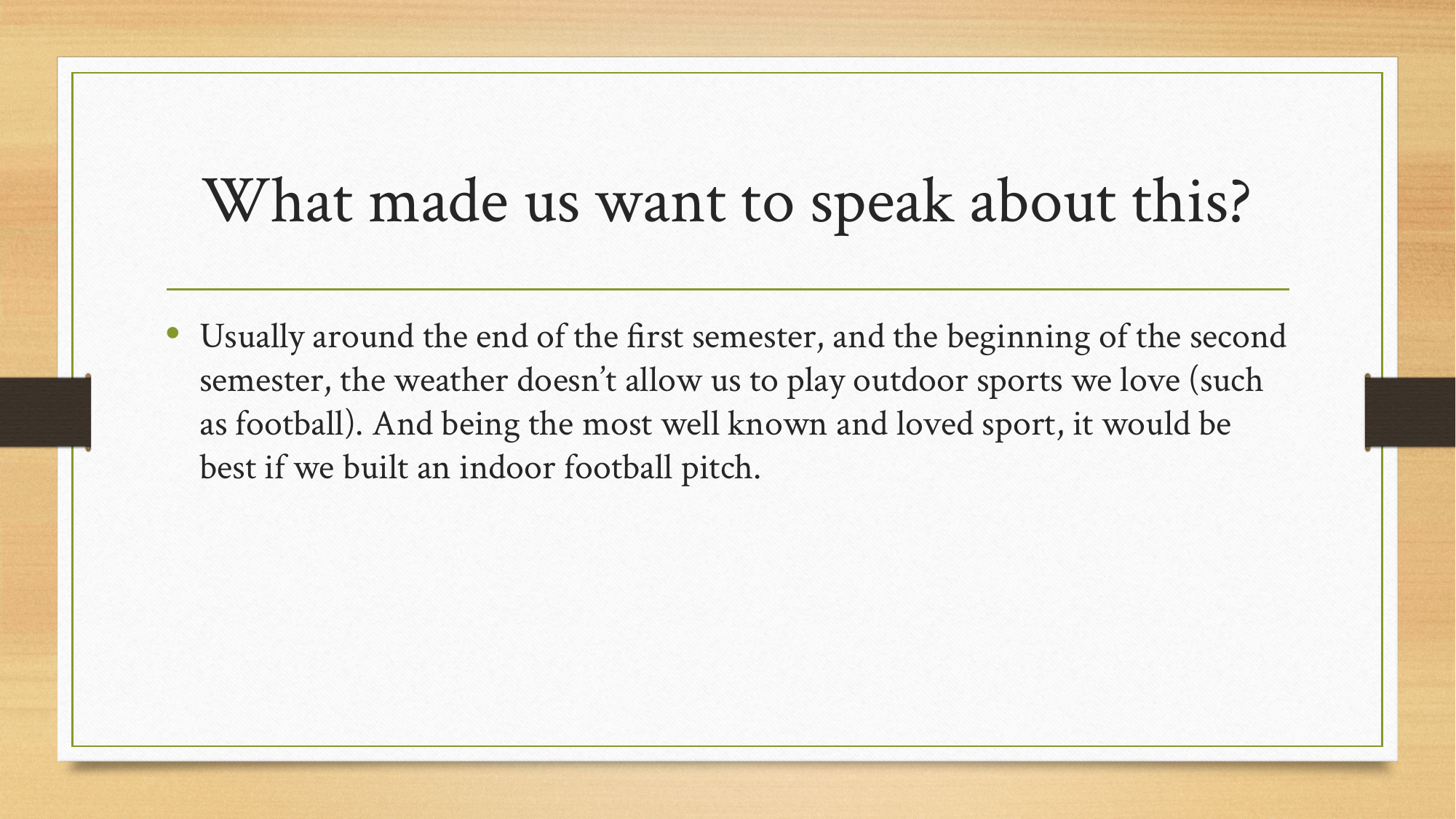

# What made us want to speak about this?
Usually around the end of the first semester, and the beginning of the second semester, the weather doesn’t allow us to play outdoor sports we love (such as football). And being the most well known and loved sport, it would be best if we built an indoor football pitch.